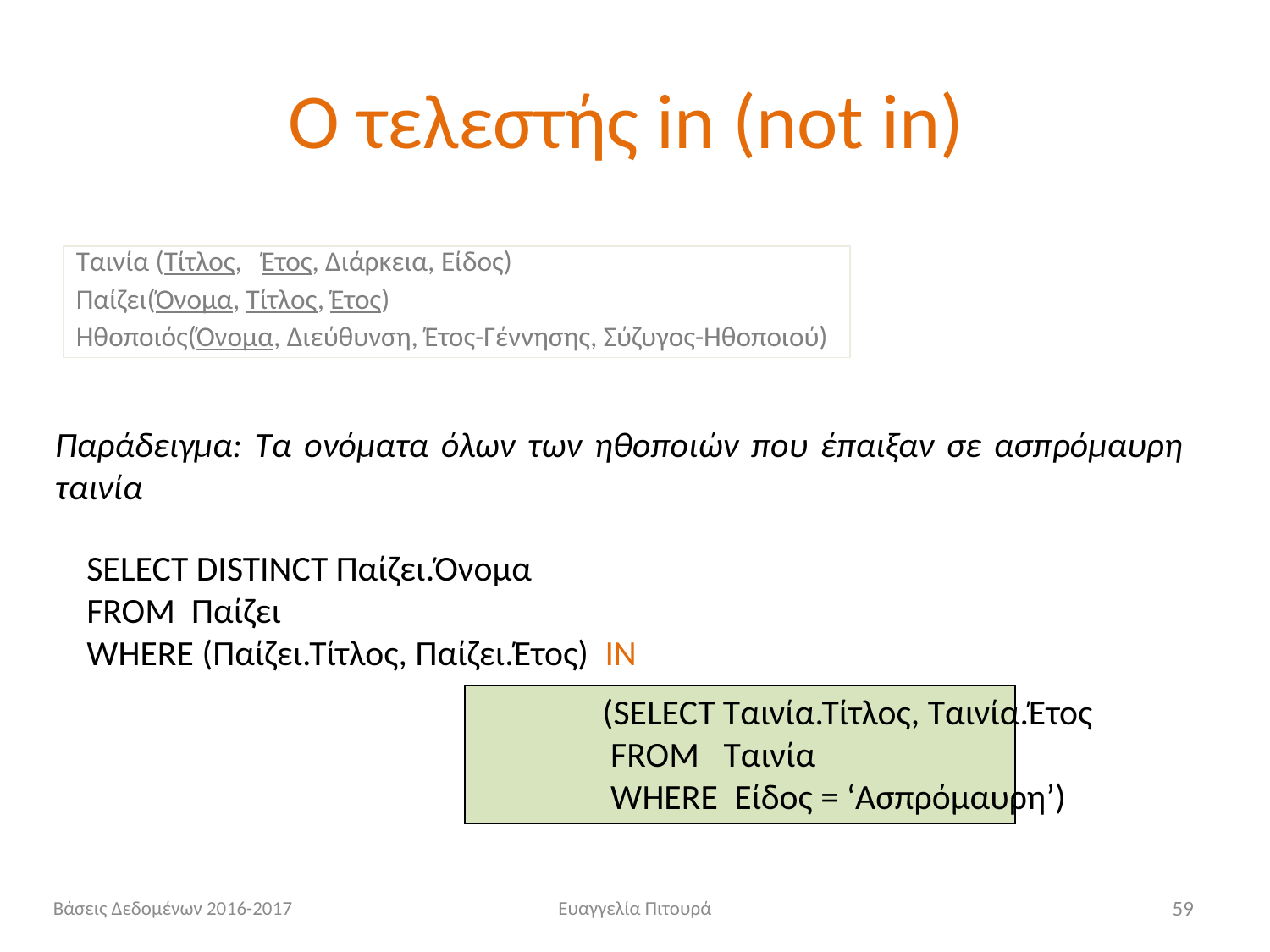

# Ο τελεστής in (not in)
Ταινία (Τίτλος,   Έτος, Διάρκεια, Είδος)
Παίζει(Όνομα, Τίτλος, Έτος)
Ηθοποιός(Όνομα, Διεύθυνση, Έτος-Γέννησης, Σύζυγος-Ηθοποιού)
Παράδειγμα: Τα ονόματα όλων των ηθοποιών που έπαιξαν σε ασπρόμαυρη ταινία
SELECT DISTINCT Παίζει.Όνομα
FROM  Παίζει
WHERE (Παίζει.Τίτλος, Παίζει.Έτος)  IN

                          		   	 (SELECT Ταινία.Τίτλος, Ταινία.Έτος
                          		    	  FROM   Ταινία
                          		   	  WHERE  Είδος = ‘Ασπρόμαυρη’)

Βάσεις Δεδομένων 2016-2017
Ευαγγελία Πιτουρά
59